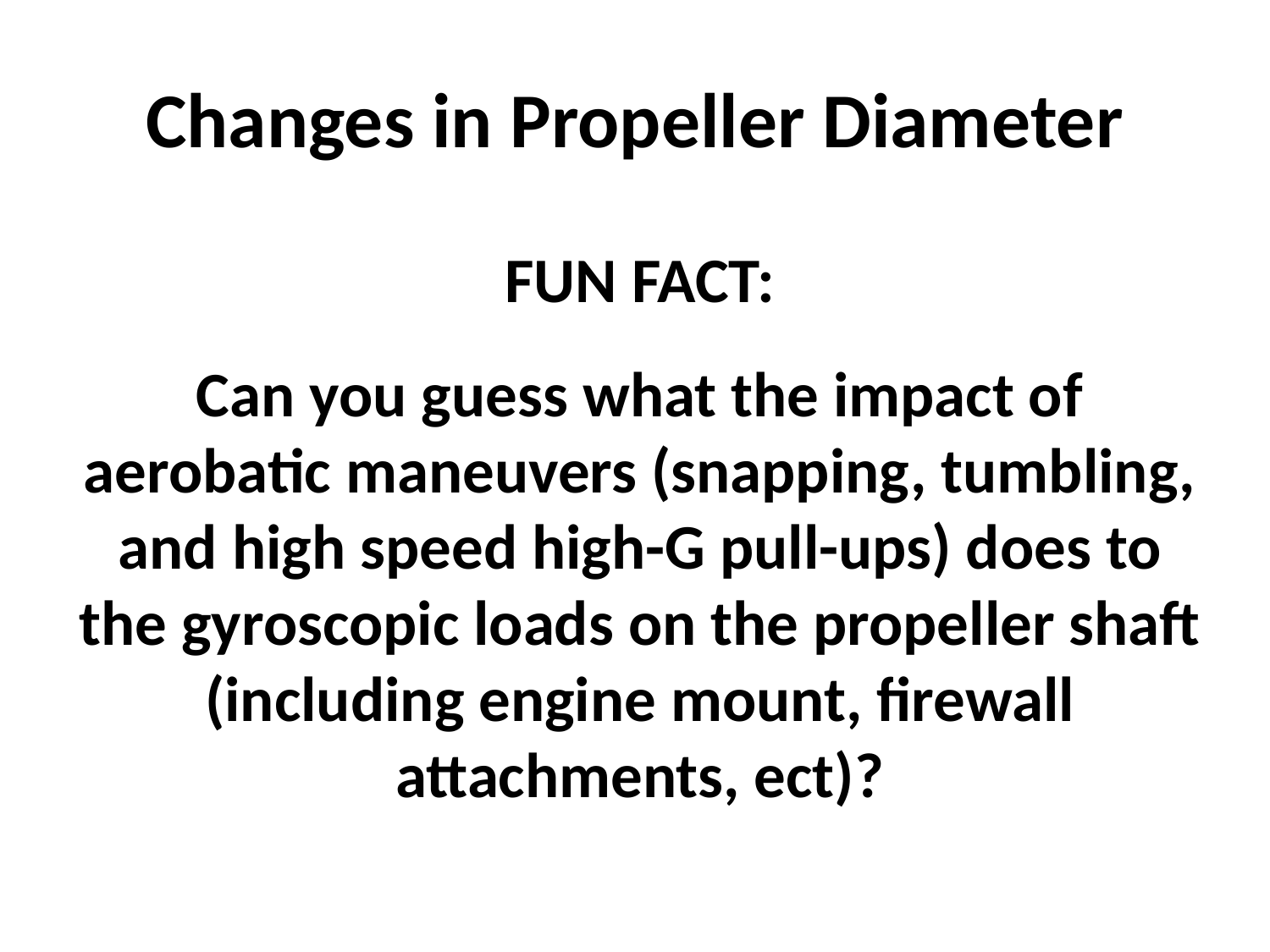

Changes in Propeller Diameter
FUN FACT:

Can you guess what the impact of aerobatic maneuvers (snapping, tumbling, and high speed high-G pull-ups) does to the gyroscopic loads on the propeller shaft (including engine mount, firewall attachments, ect)?